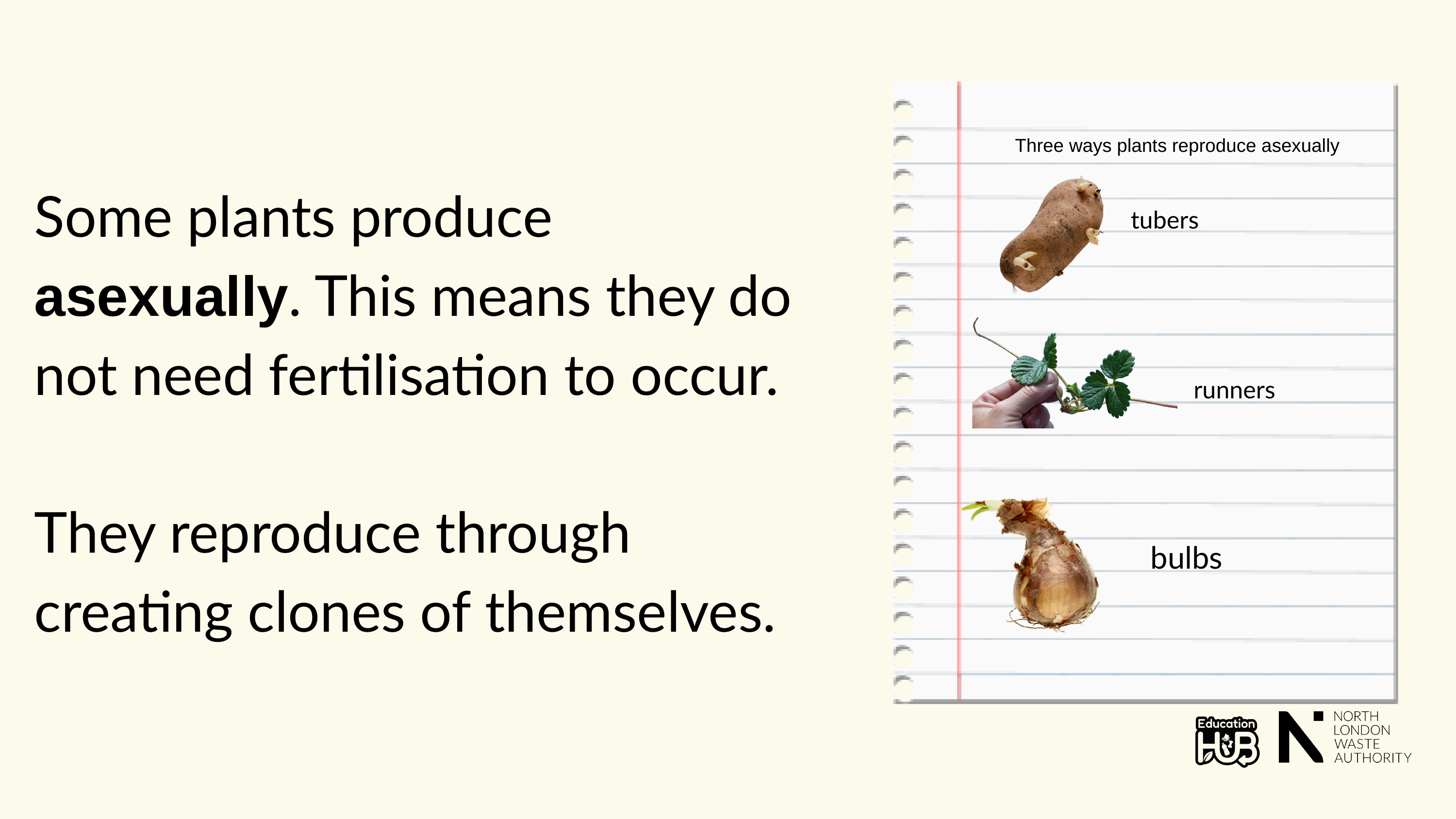

Three ways plants reproduce asexually

Some plants produce asexually. This means they do not need fertilisation to occur.

They reproduce through creating clones of themselves.
tubers

runners

bulbs